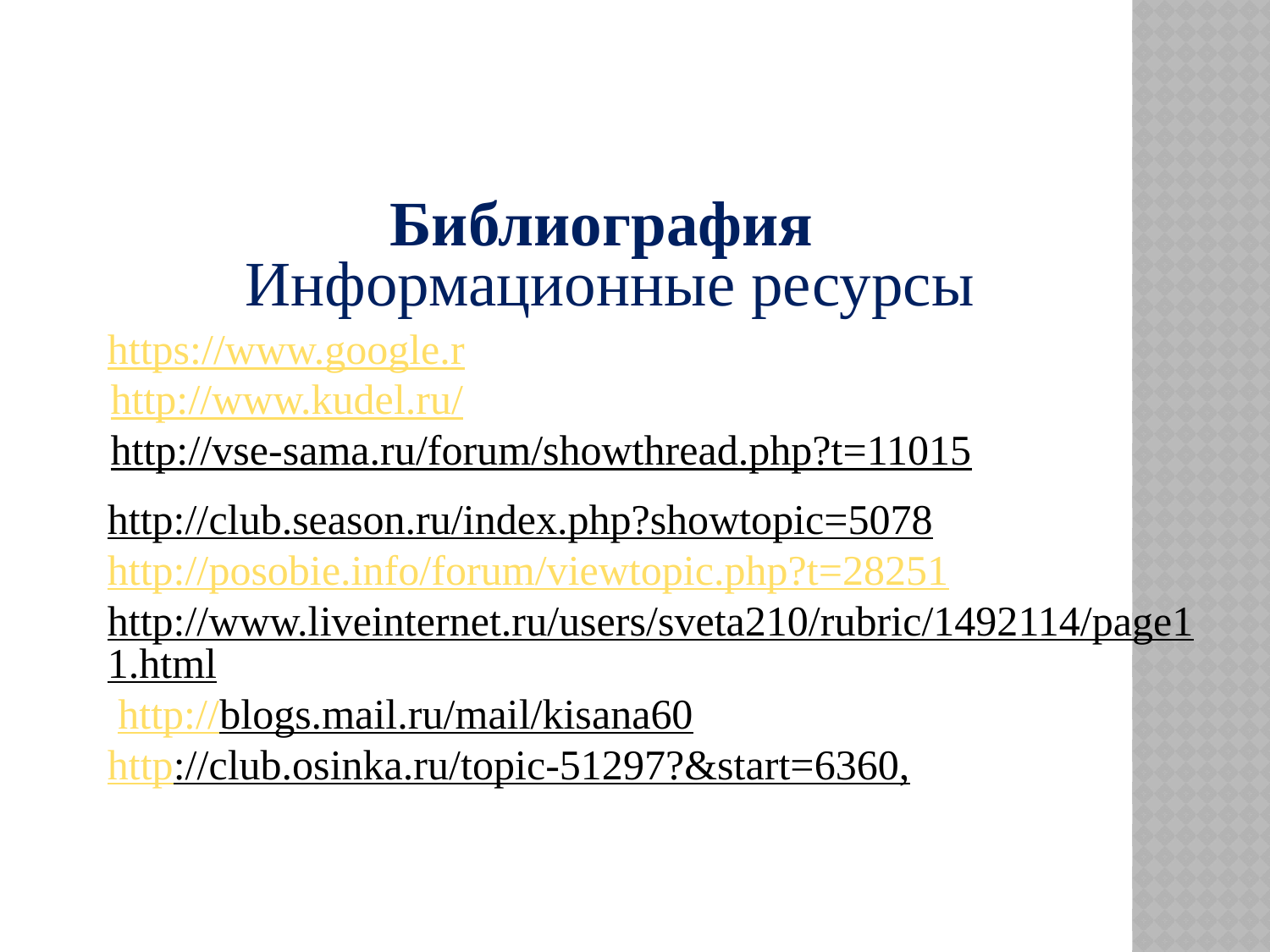

Библиография
Информационные ресурсы
https://www.google.r

http://www.kudel.ru/
http://vse-sama.ru/forum/showthread.php?t=11015
http://club.season.ru/index.php?showtopic=5078
http://posobie.info/forum/viewtopic.php?t=28251http://www.liveinternet.ru/users/sveta210/rubric/1492114/page11.html http://blogs.mail.ru/mail/kisana60
http://club.osinka.ru/topic-51297?&start=6360,